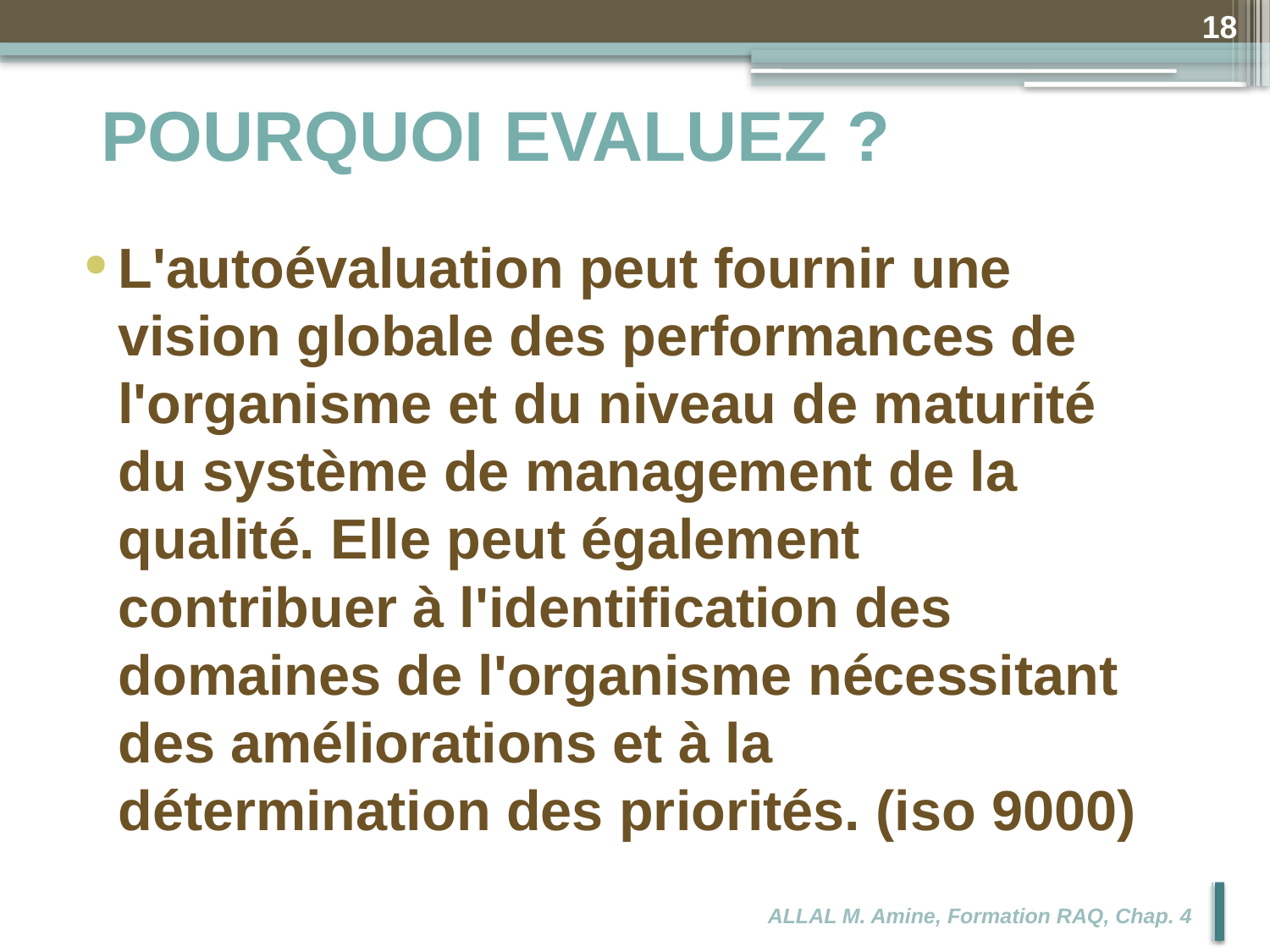

18
# POURQUOI EVALUEZ ?
L'autoévaluation peut fournir une vision globale des performances de l'organisme et du niveau de maturité du système de management de la qualité. Elle peut également contribuer à l'identification des domaines de l'organisme nécessitant des améliorations et à la détermination des priorités. (iso 9000)
ALLAL M. Amine, Formation RAQ, Chap. 4